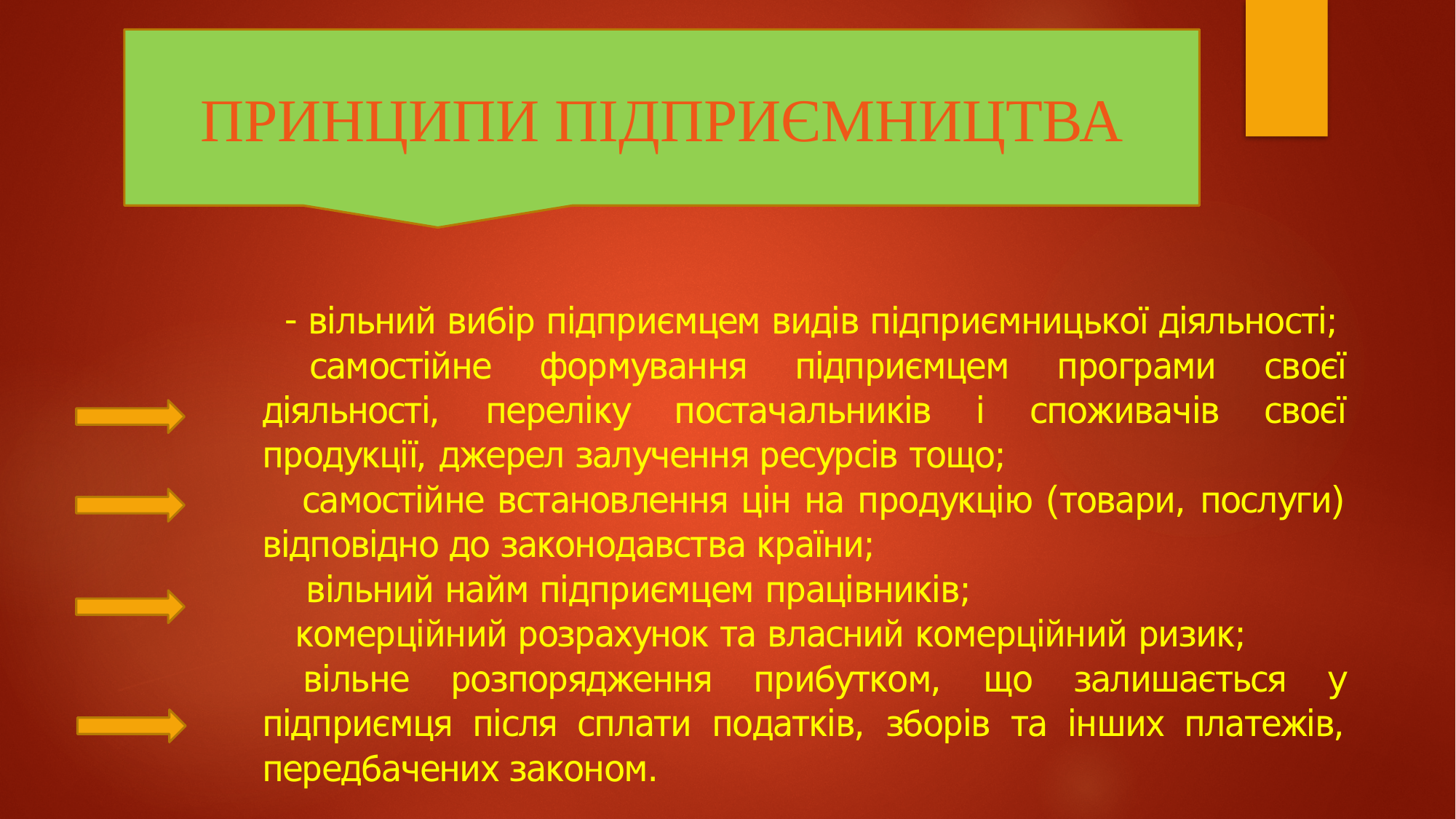

ПРИНЦИПИ ПІДПРИЄМНИЦТВА
  - вільний вибір підприємцем видів підприємницької діяльності;
 самостійне формування підприємцем програми своєї діяльності, переліку постачальників і споживачів своєї продукції, джерел залучення ресурсів тощо;
   самостійне встановлення цін на продукцію (товари, послуги) відповідно до законодавства країни;
    вільний найм підприємцем працівників;
   комерційний розрахунок та власний комерційний ризик;
 вільне розпорядження прибутком, що залишається у підприємця після сплати податків, зборів та інших платежів, передбачених законом.